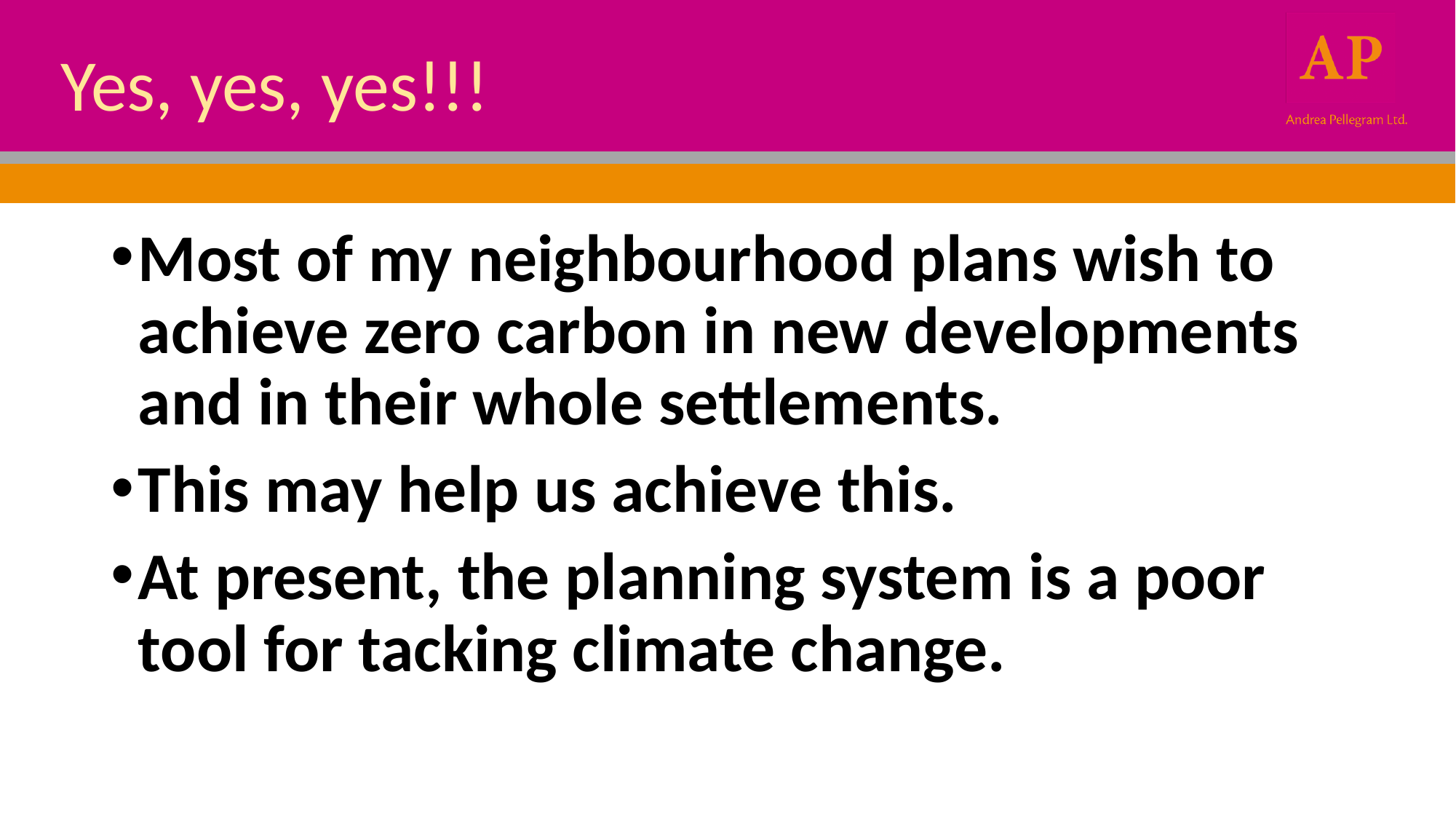

# Yes, yes, yes!!!
Most of my neighbourhood plans wish to achieve zero carbon in new developments and in their whole settlements.
This may help us achieve this.
At present, the planning system is a poor tool for tacking climate change.